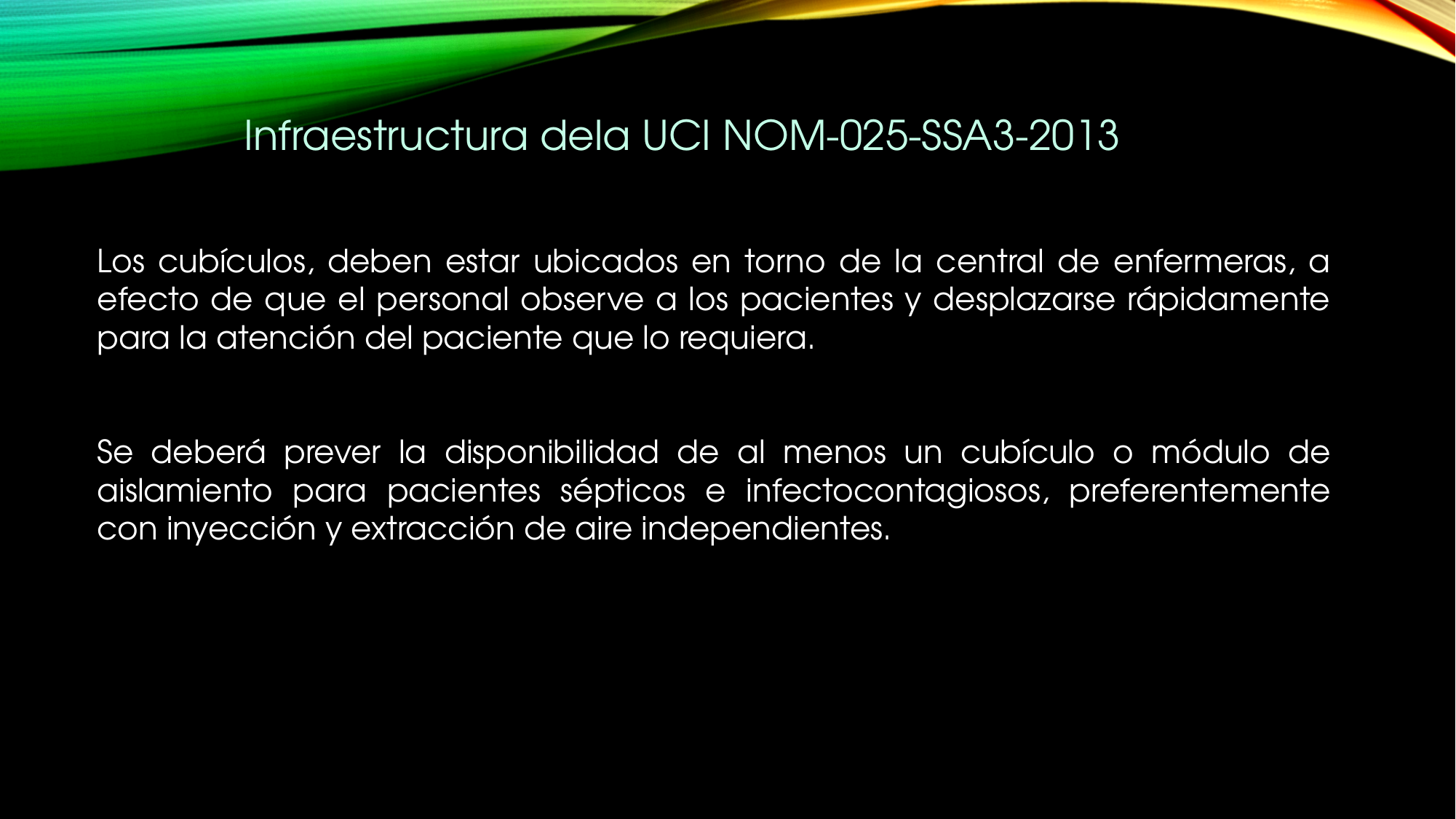

Infraestructura dela UCI NOM-025-SSA3-2013

Los cubículos, deben estar ubicados en torno de la central de enfermeras, a efecto de que el personal observe a los pacientes y desplazarse rápidamente para la atención del paciente que lo requiera.

Se deberá prever la disponibilidad de al menos un cubículo o módulo de aislamiento para pacientes sépticos e infectocontagiosos, preferentemente con inyección y extracción de aire independientes.